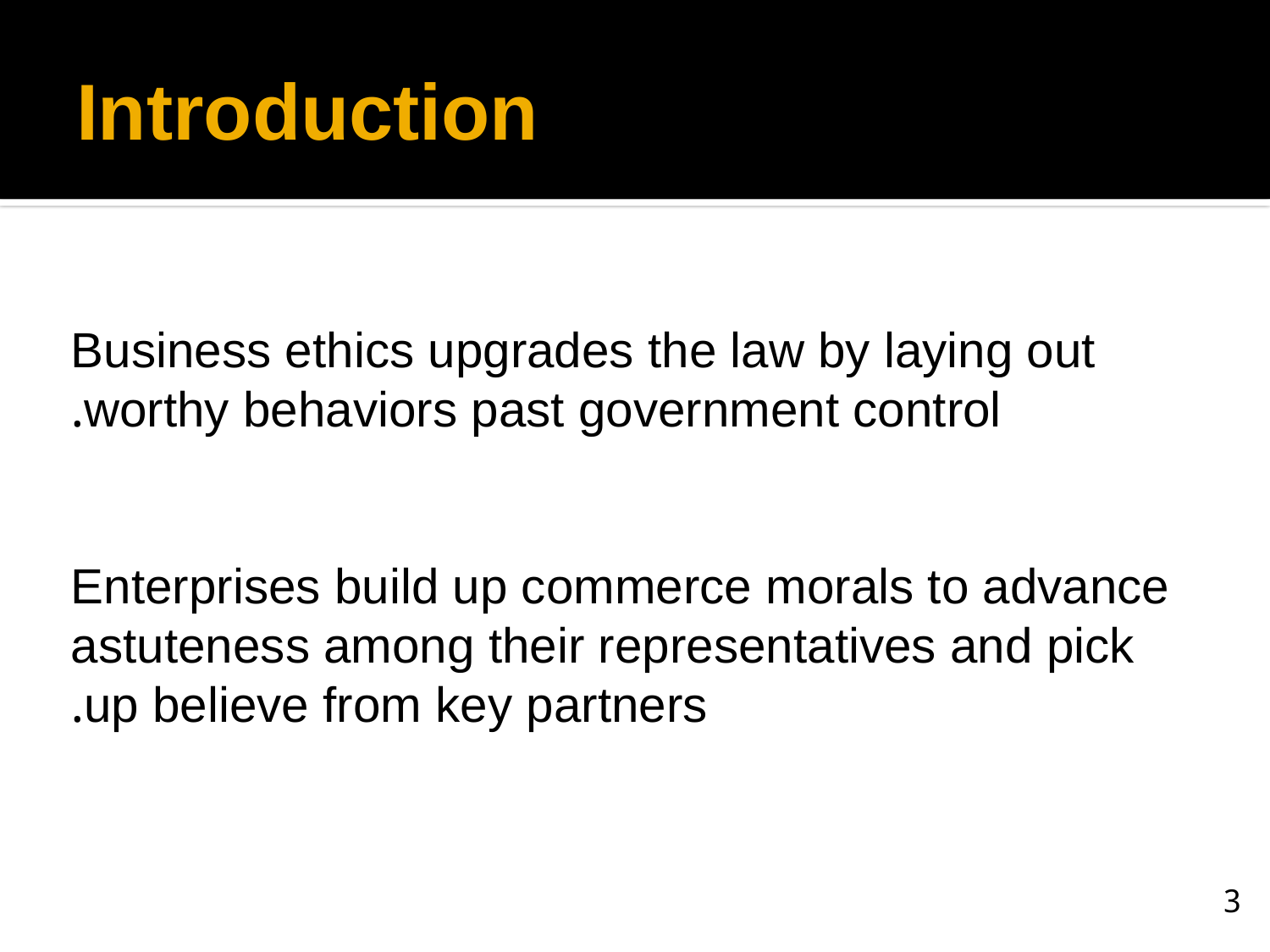

# Introduction

Business ethics upgrades the law by laying out worthy behaviors past government control.

Enterprises build up commerce morals to advance astuteness among their representatives and pick up believe from key partners.

3